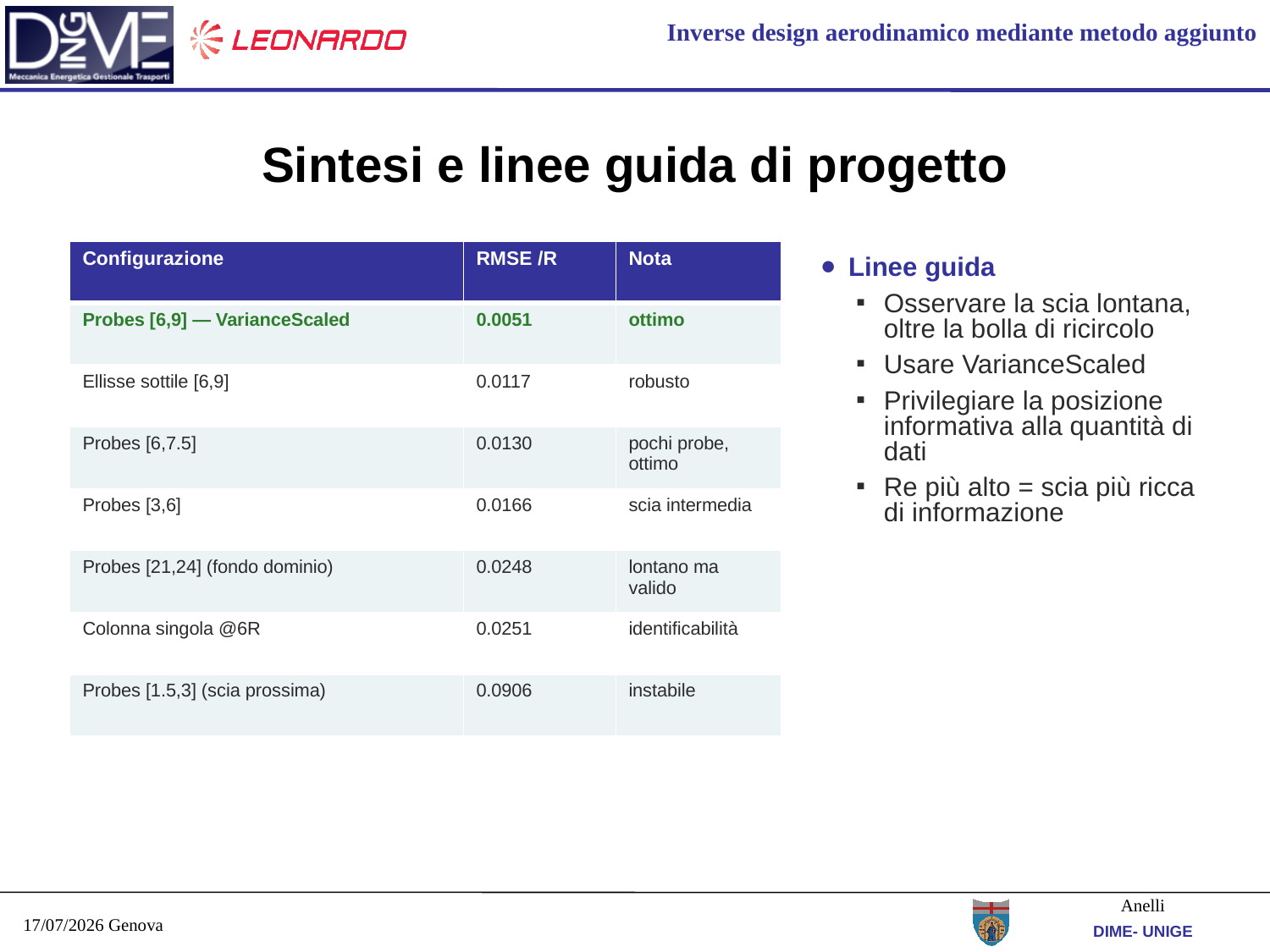

# Sintesi e linee guida di progetto
| Configurazione | RMSE /R | Nota |
| --- | --- | --- |
| Probes [6,9] — VarianceScaled | 0.0051 | ottimo |
| Ellisse sottile [6,9] | 0.0117 | robusto |
| Probes [6,7.5] | 0.0130 | pochi probe, ottimo |
| Probes [3,6] | 0.0166 | scia intermedia |
| Probes [21,24] (fondo dominio) | 0.0248 | lontano ma valido |
| Colonna singola @6R | 0.0251 | identificabilità |
| Probes [1.5,3] (scia prossima) | 0.0906 | instabile |
Linee guida
Osservare la scia lontana, oltre la bolla di ricircolo
Usare VarianceScaled
Privilegiare la posizione informativa alla quantità di dati
Re più alto = scia più ricca di informazione